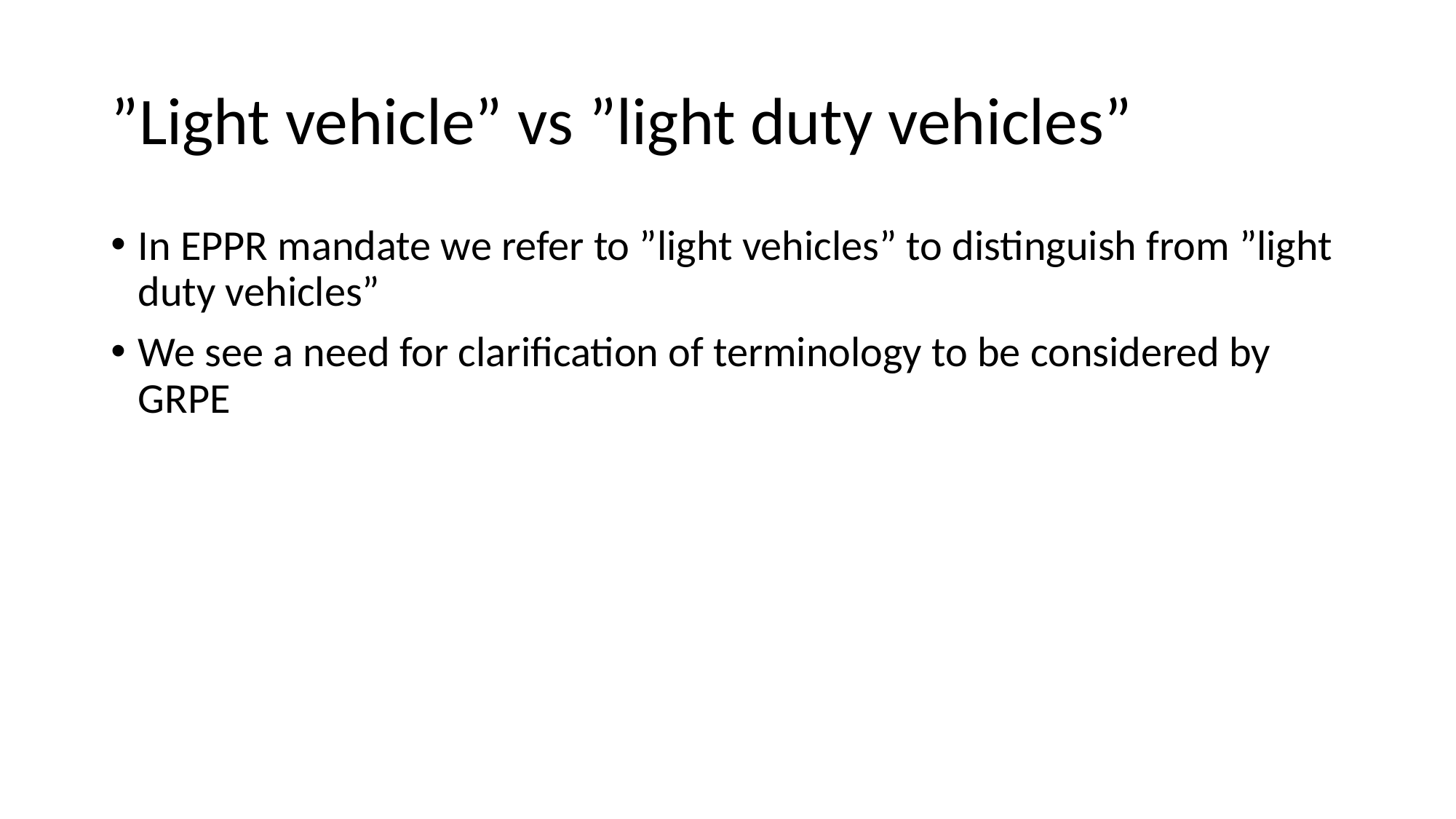

# ”Light vehicle” vs ”light duty vehicles”
In EPPR mandate we refer to ”light vehicles” to distinguish from ”light duty vehicles”
We see a need for clarification of terminology to be considered by GRPE